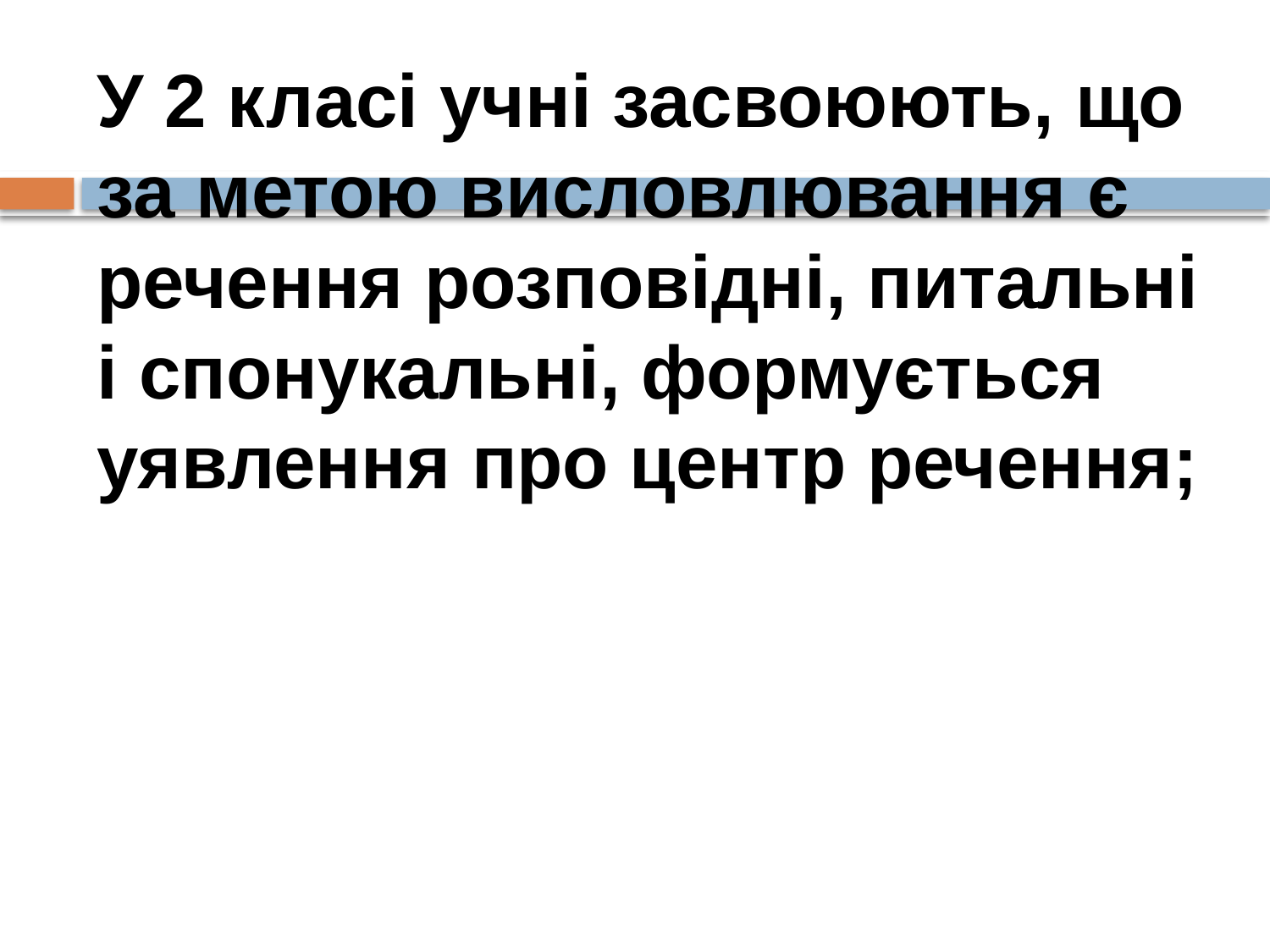

# У 2 класі учні засвоюють, що за метою висловлювання є речення розповідні, питальні і спонукальні, формується уявлення про центр речення;